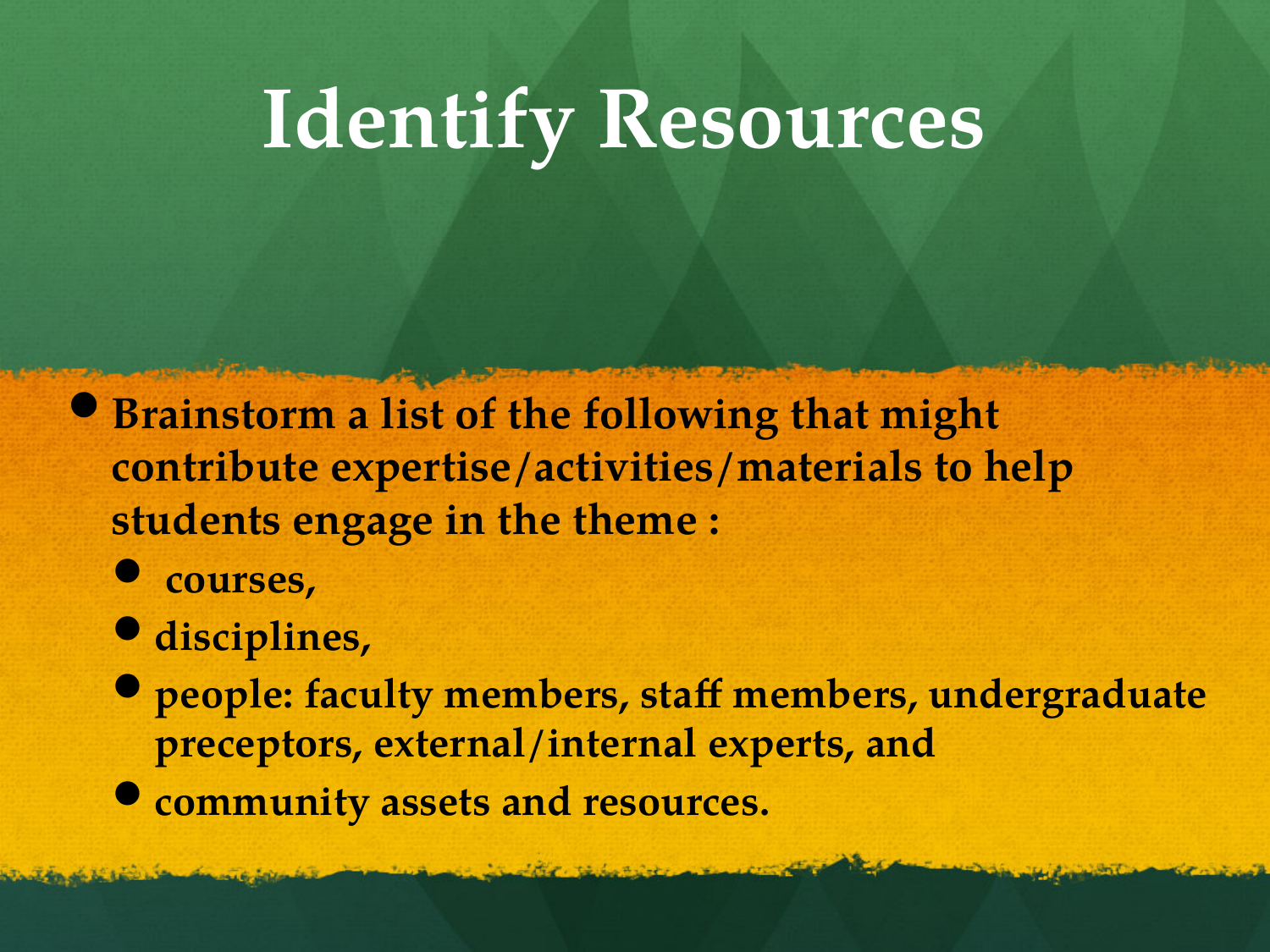

# Identify Resources
Brainstorm a list of the following that might contribute expertise/activities/materials to help students engage in the theme :
 courses,
disciplines,
people: faculty members, staff members, undergraduate preceptors, external/internal experts, and
community assets and resources.